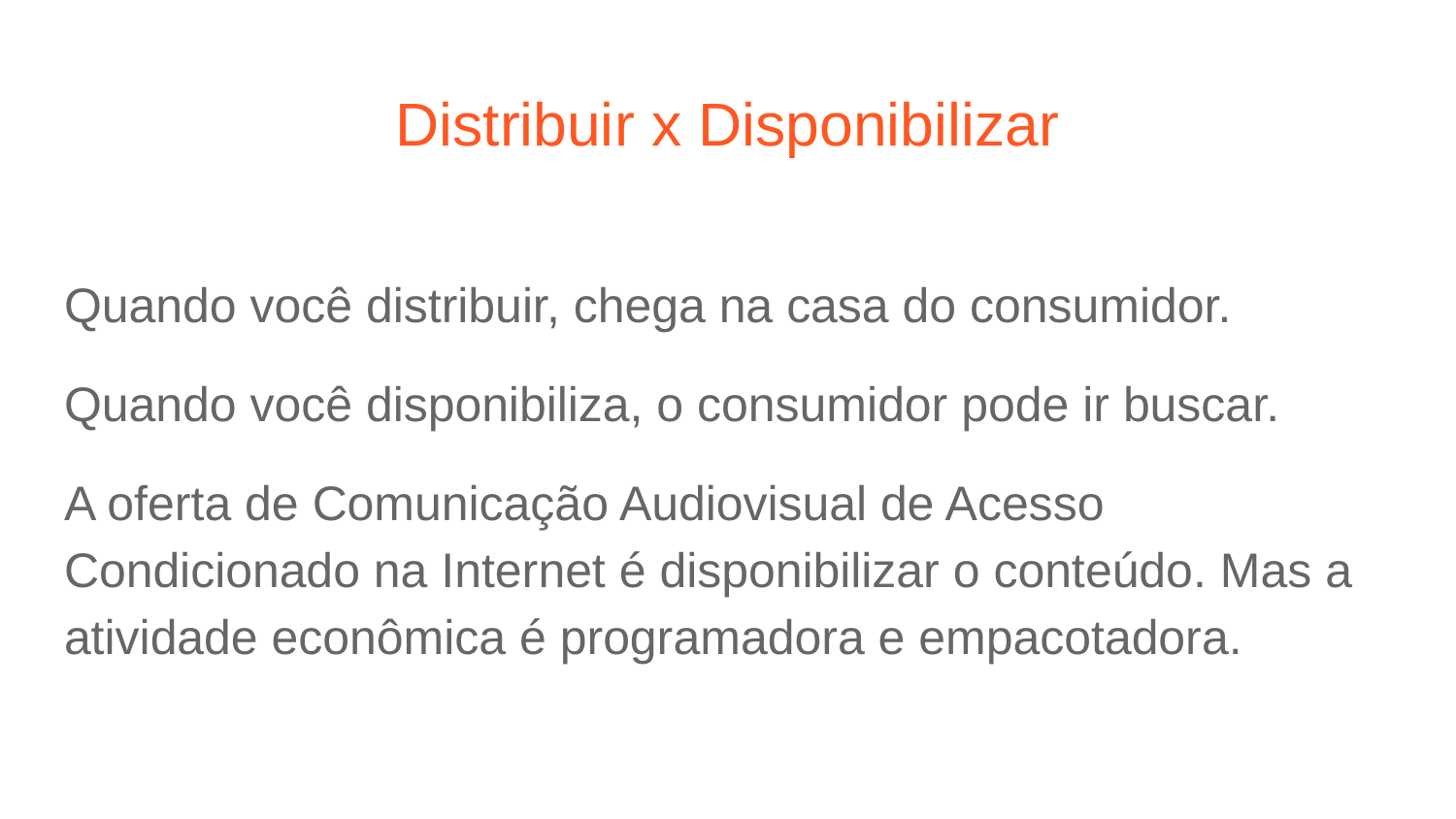

# Distribuir x Disponibilizar
Quando você distribuir, chega na casa do consumidor.
Quando você disponibiliza, o consumidor pode ir buscar.
A oferta de Comunicação Audiovisual de Acesso Condicionado na Internet é disponibilizar o conteúdo. Mas a atividade econômica é programadora e empacotadora.